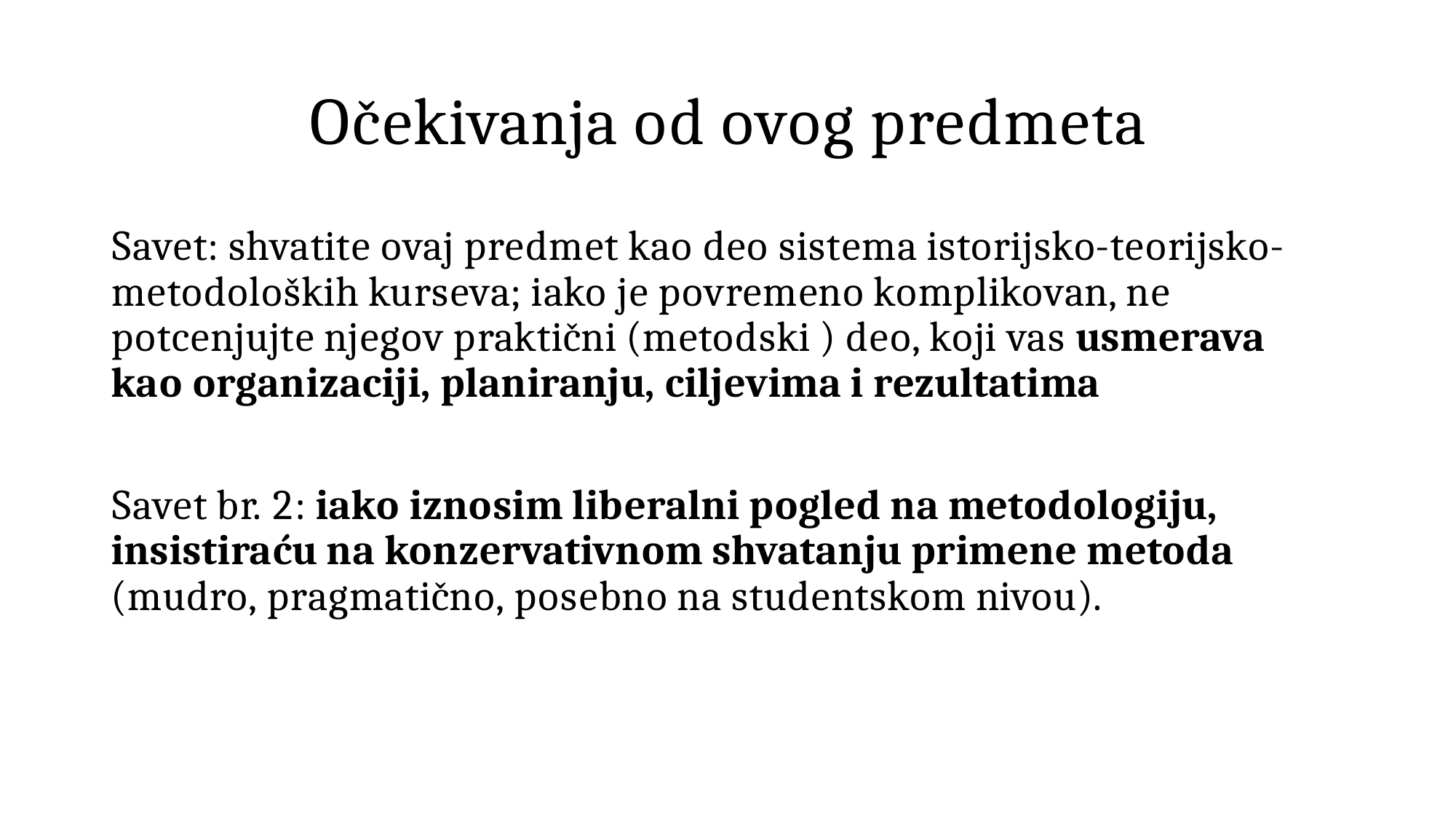

# Očekivanja od ovog predmeta
Savet: shvatite ovaj predmet kao deo sistema istorijsko-teorijsko-metodoloških kurseva; iako je povremeno komplikovan, ne potcenjujte njegov praktični (metodski ) deo, koji vas usmerava kao organizaciji, planiranju, ciljevima i rezultatima

Savet br. 2: iako iznosim liberalni pogled na metodologiju, insistiraću na konzervativnom shvatanju primene metoda (mudro, pragmatično, posebno na studentskom nivou).